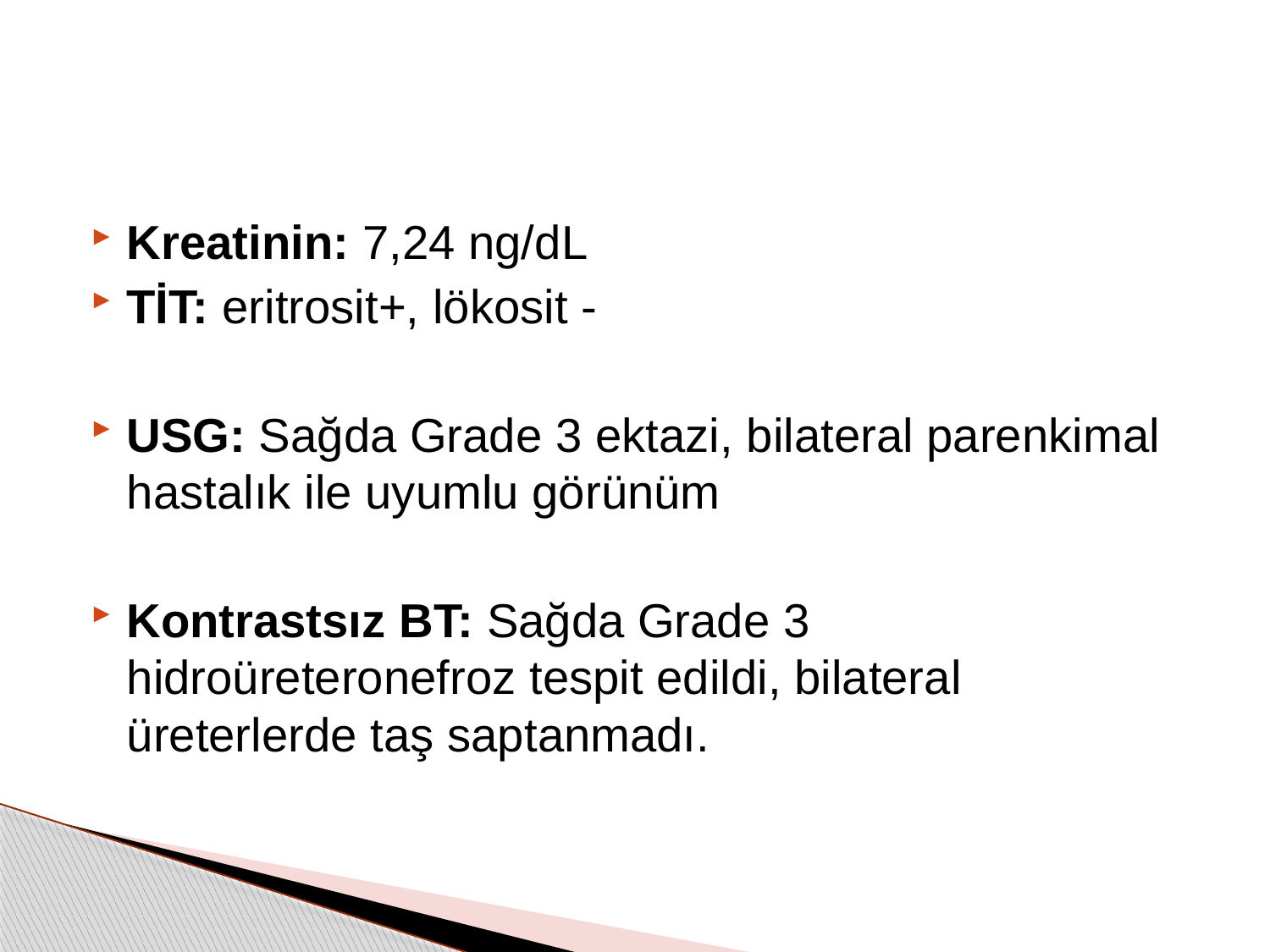

#
Kreatinin: 7,24 ng/dL
TİT: eritrosit+, lökosit -

USG: Sağda Grade 3 ektazi, bilateral parenkimal hastalık ile uyumlu görünüm

Kontrastsız BT: Sağda Grade 3 hidroüreteronefroz tespit edildi, bilateral üreterlerde taş saptanmadı.